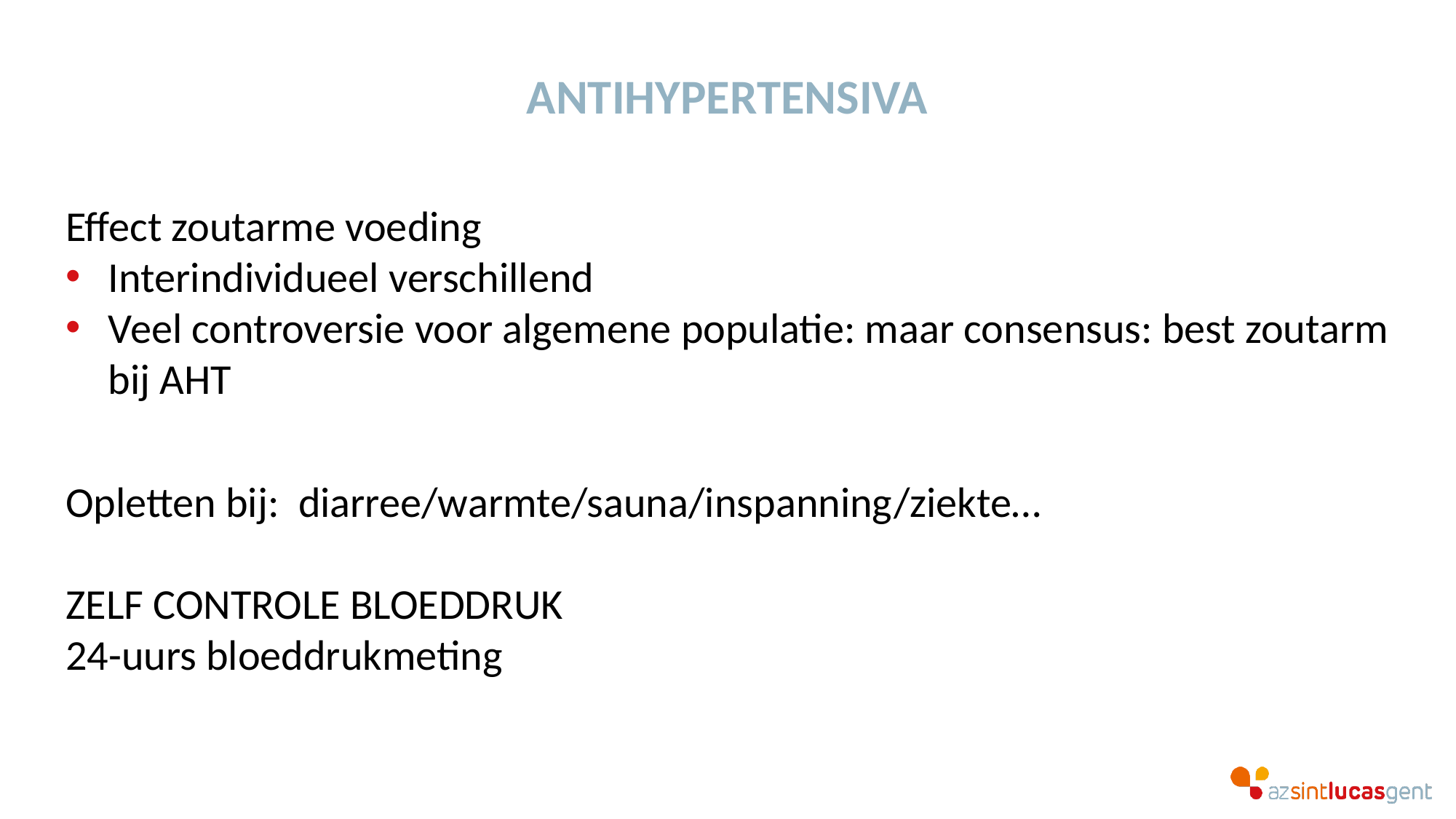

# ANTIHYPERTENSIVA
Effect zoutarme voeding
Interindividueel verschillend
Veel controversie voor algemene populatie: maar consensus: best zoutarm bij AHT

Opletten bij:  diarree/warmte/sauna/inspanning/ziekte…

ZELF CONTROLE BLOEDDRUK
24-uurs bloeddrukmeting